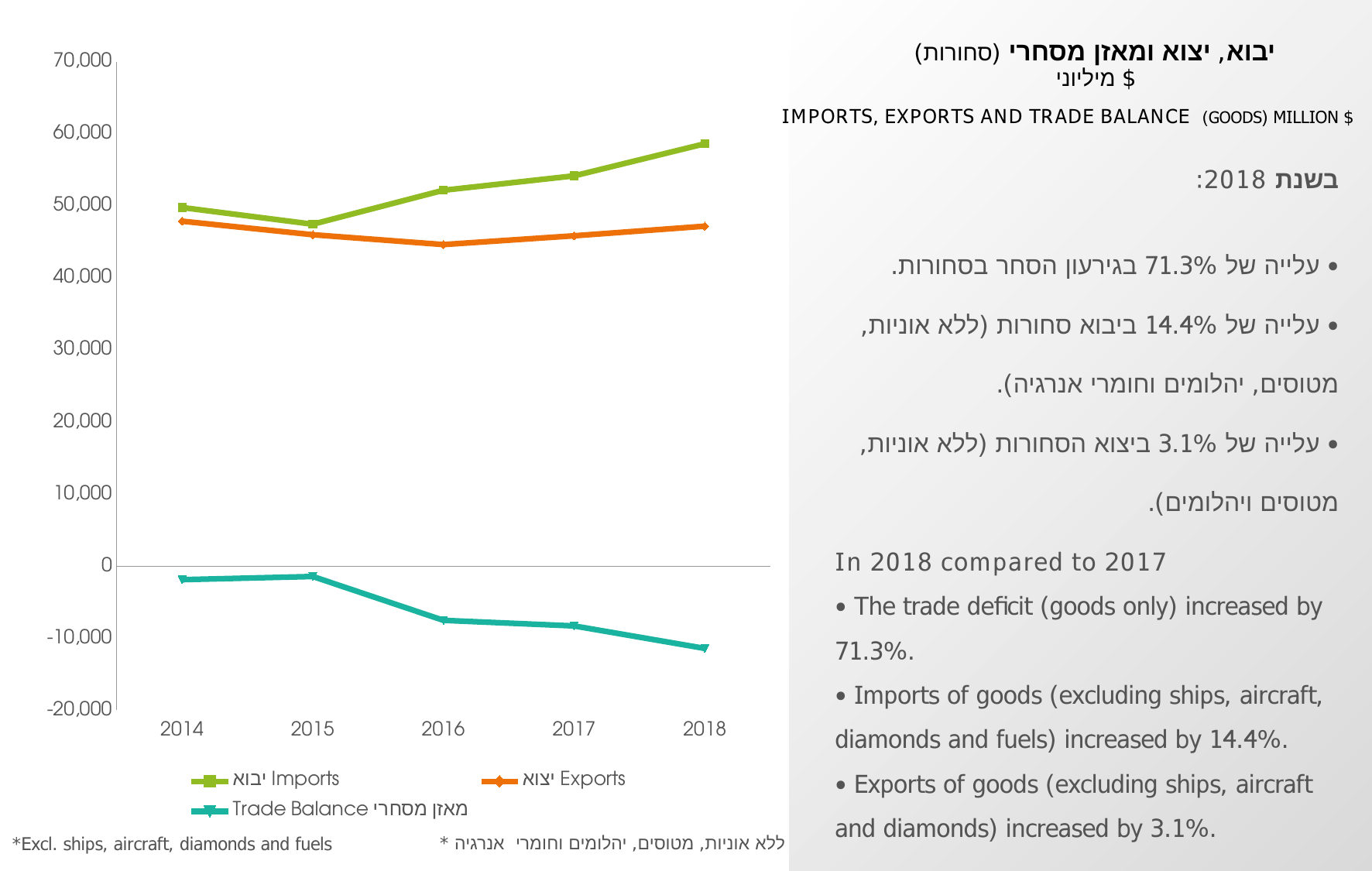

יבוא, יצוא ומאזן מסחרי (סחורות) מיליוני $

### Chart

| Category | יבוא Imports | יצוא Exports | Trade Balance מאזן מסחרי |
|---|---|---|---|
| 2014 | 49748.9 | 47854.6 | -1894.0 |
| 2015 | 47432.5 | 45974.3 | -1458.2 |
| 2016 | 52150.6 | 44608.6 | -7542.0 |
| 2017 | 54149.9 | 45831.6 | -8318.3 |
| 2018 | 58600.1 | 47165.1 | -11435.0 |
# Imports, Exports and Trade Balance  (Goods) million $
בשנת 2018:

• עלייה של 71.3% בגירעון הסחר בסחורות.
• עלייה של 14.4% ביבוא סחורות (ללא אוניות, מטוסים, יהלומים וחומרי אנרגיה).
• עלייה של 3.1% ביצוא הסחורות (ללא אוניות, מטוסים ויהלומים).
In 2018 compared to 2017
• The trade deficit (goods only) increased by 71.3%.
• Imports of goods (excluding ships, aircraft, diamonds and fuels) increased by 14.4%.
• Exports of goods (excluding ships, aircraft and diamonds) increased by 3.1%.

* ללא אוניות, מטוסים, יהלומים וחומרי  אנרגיה
*Excl. ships, aircraft, diamonds and fuels